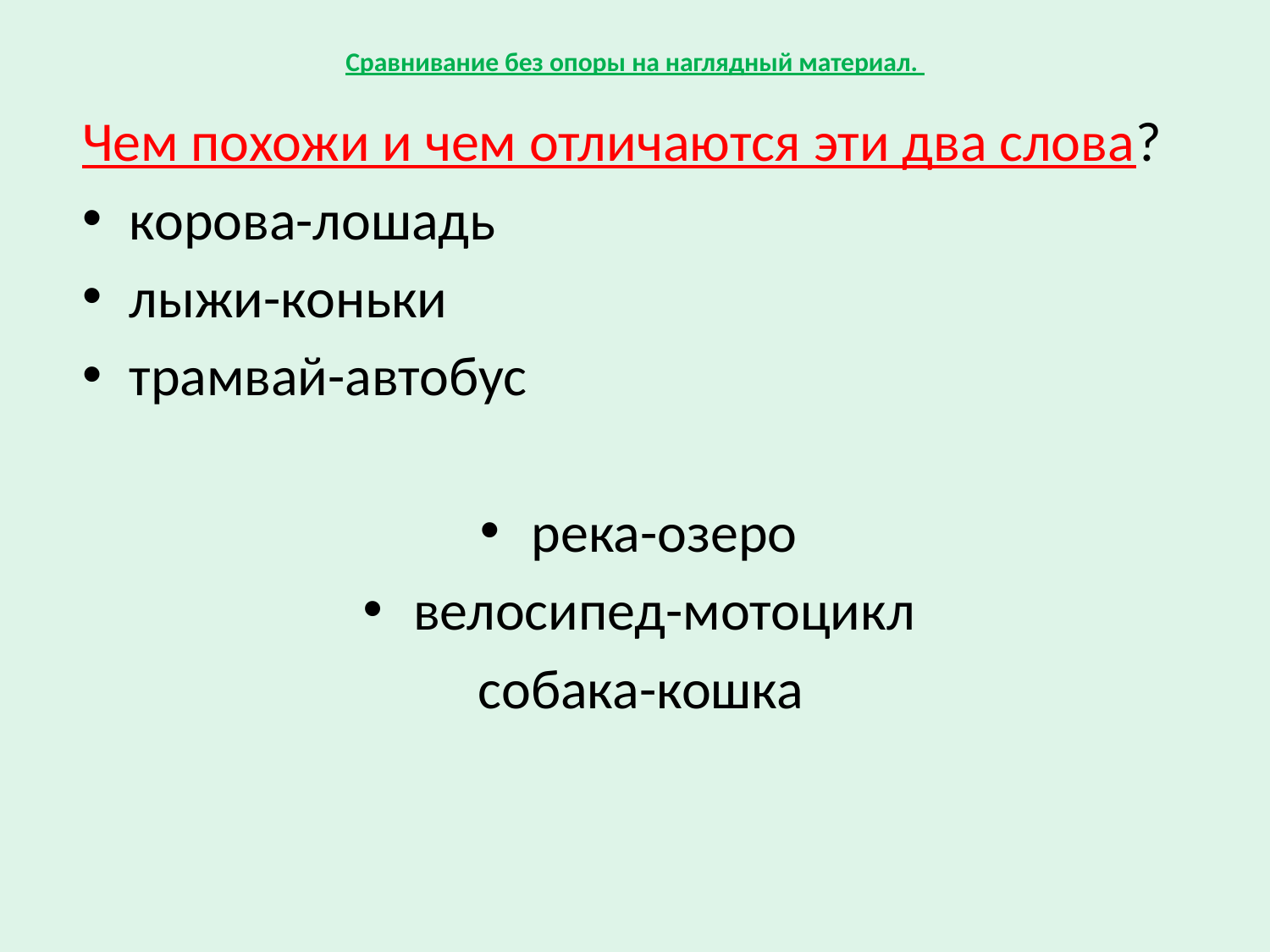

# Сравнивание без опоры на наглядный материал.
Чем похожи и чем отличаются эти два слова?
корова-лошадь
лыжи-коньки
трамвай-автобус

река-озеро
велосипед-мотоцикл
собака-кошка